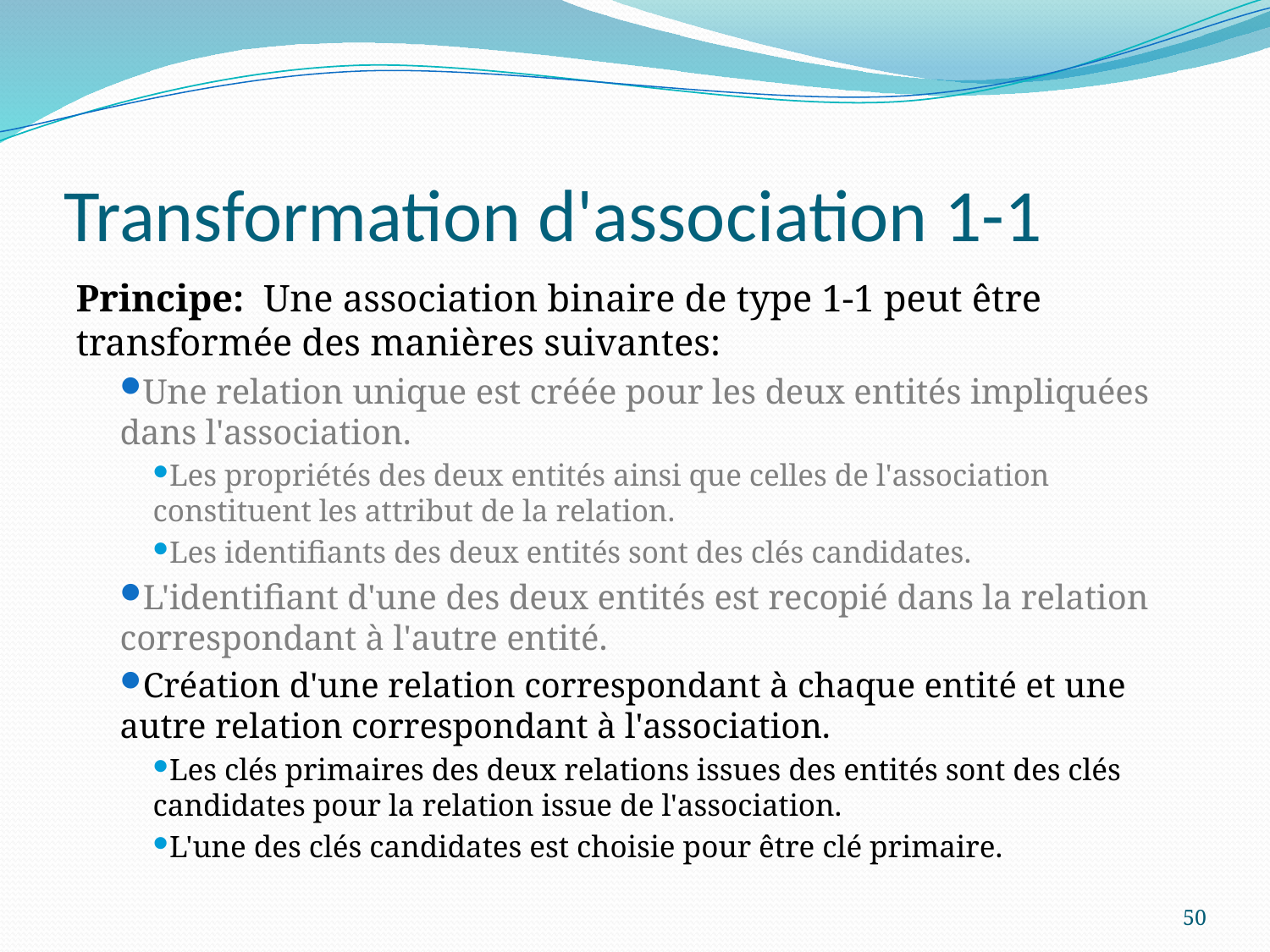

# Transformation d'association 1-1
Principe:  Une association binaire de type 1-1 peut être transformée des manières suivantes:
Une relation unique est créée pour les deux entités impliquées dans l'association.
Les propriétés des deux entités ainsi que celles de l'association constituent les attribut de la relation.
Les identifiants des deux entités sont des clés candidates.
L'identifiant d'une des deux entités est recopié dans la relation correspondant à l'autre entité.
Création d'une relation correspondant à chaque entité et une autre relation correspondant à l'association.
Les clés primaires des deux relations issues des entités sont des clés candidates pour la relation issue de l'association.
L'une des clés candidates est choisie pour être clé primaire.
50